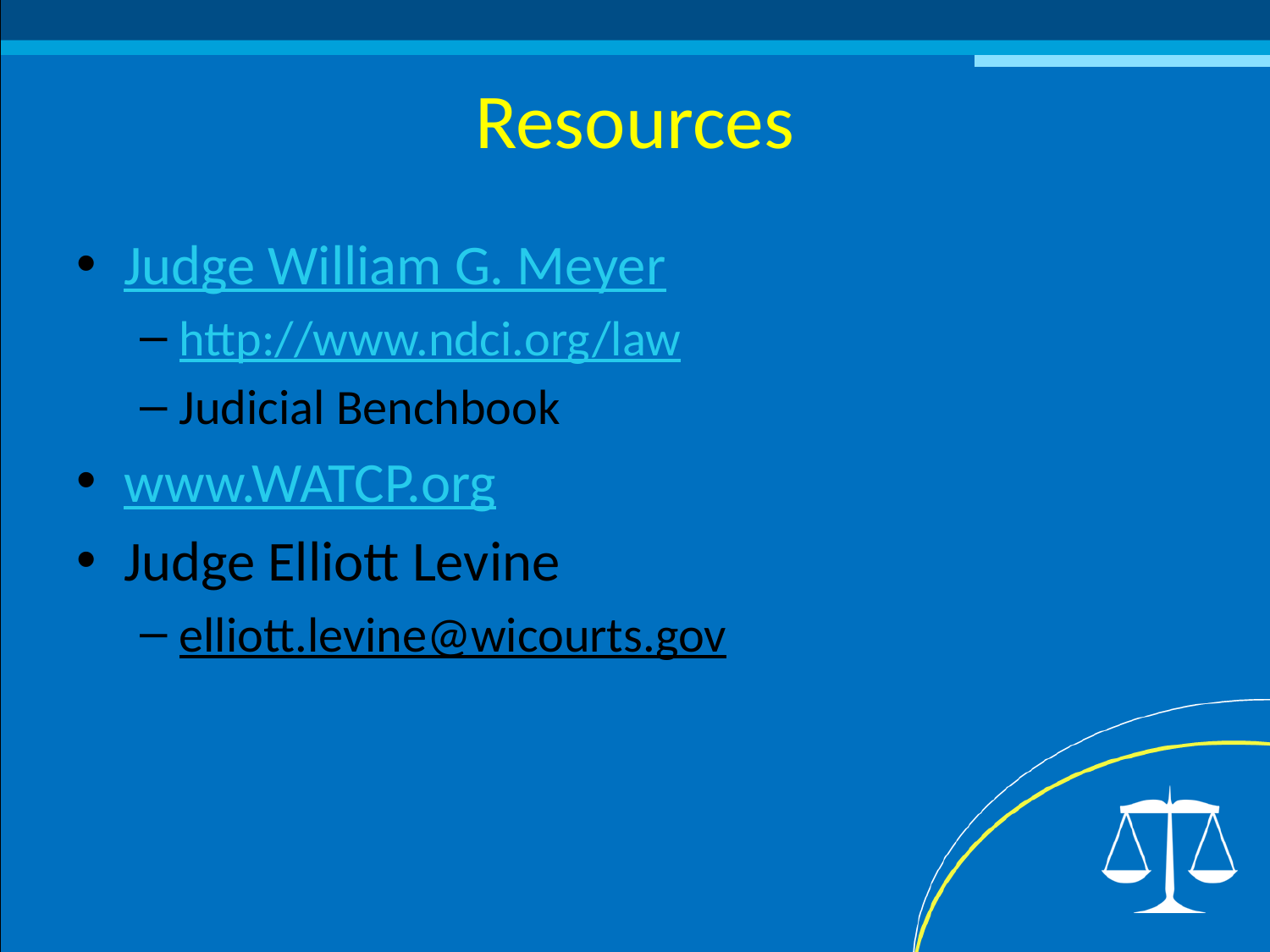

# Resources
Judge William G. Meyer
http://www.ndci.org/law
Judicial Benchbook
www.WATCP.org
Judge Elliott Levine
elliott.levine@wicourts.gov